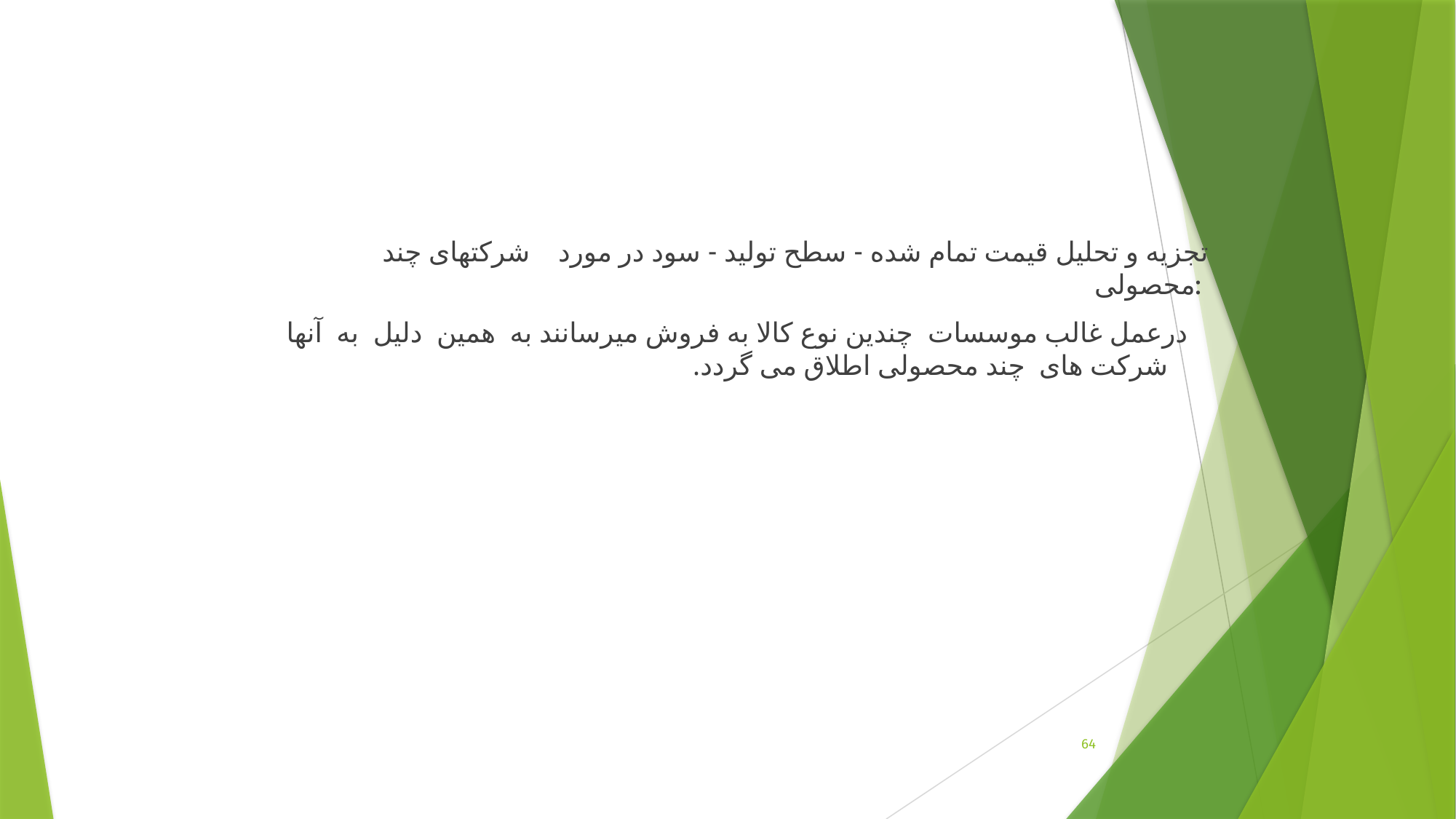

تجزیه و تحلیل قیمت تمام شده - سطح تولید - سود در مورد    شرکتهای چند محصولی:
   درعمل غالب موسسات  چندین نوع کالا به فروش میرسانند به  همین  دلیل  به  آنها  شرکت های  چند محصولی اطلاق می گردد.

64